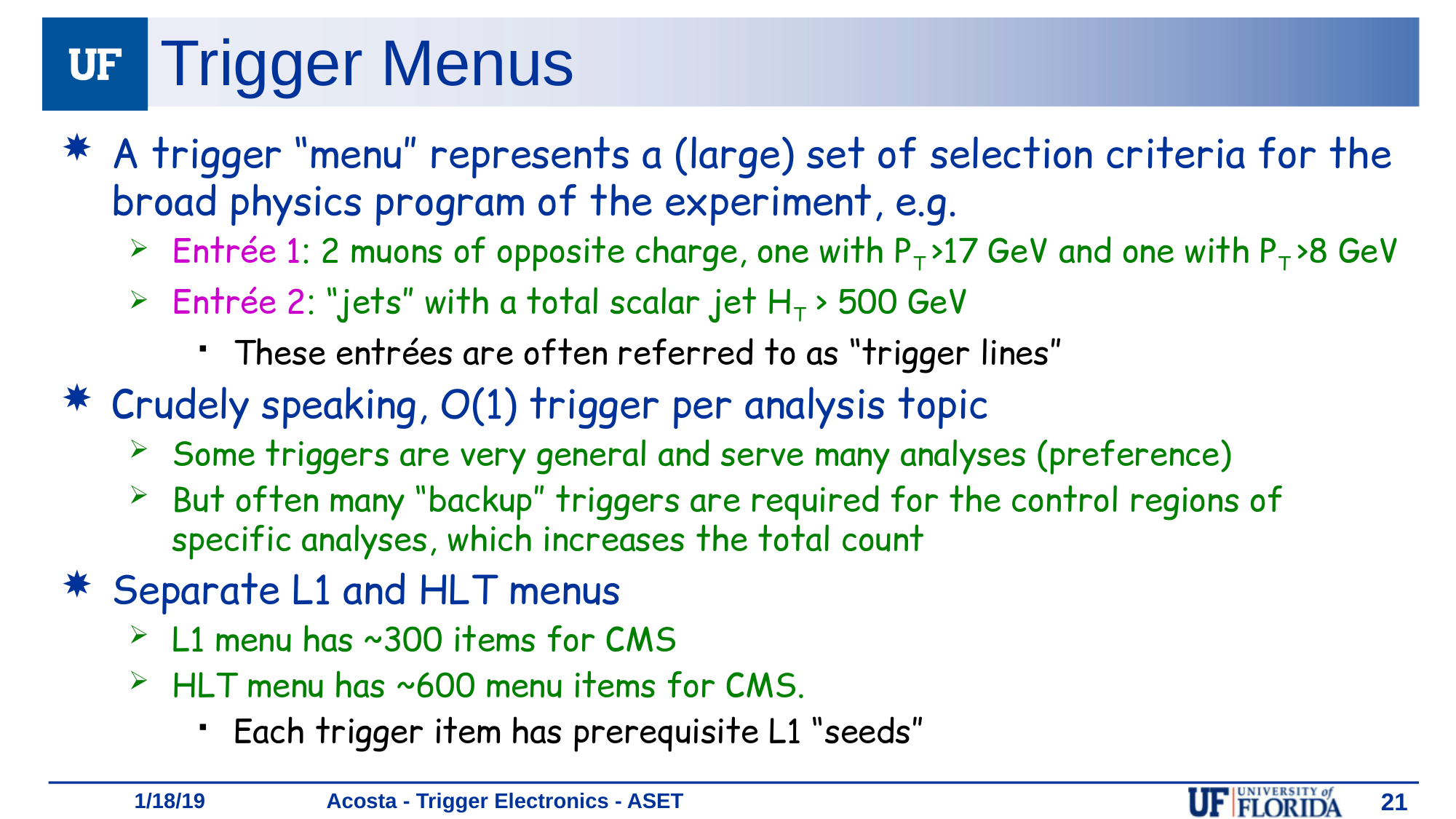

# Trigger Menus
A trigger “menu” represents a (large) set of selection criteria for the broad physics program of the experiment, e.g.
Entrée 1: 2 muons of opposite charge, one with PT >17 GeV and one with PT >8 GeV
Entrée 2: “jets” with a total scalar jet HT > 500 GeV
These entrées are often referred to as “trigger lines”
Crudely speaking, O(1) trigger per analysis topic
Some triggers are very general and serve many analyses (preference)
But often many “backup” triggers are required for the control regions of specific analyses, which increases the total count
Separate L1 and HLT menus
L1 menu has ~300 items for CMS
HLT menu has ~600 menu items for CMS.
Each trigger item has prerequisite L1 “seeds”
Acosta - Trigger Electronics - ASET
21
1/18/19